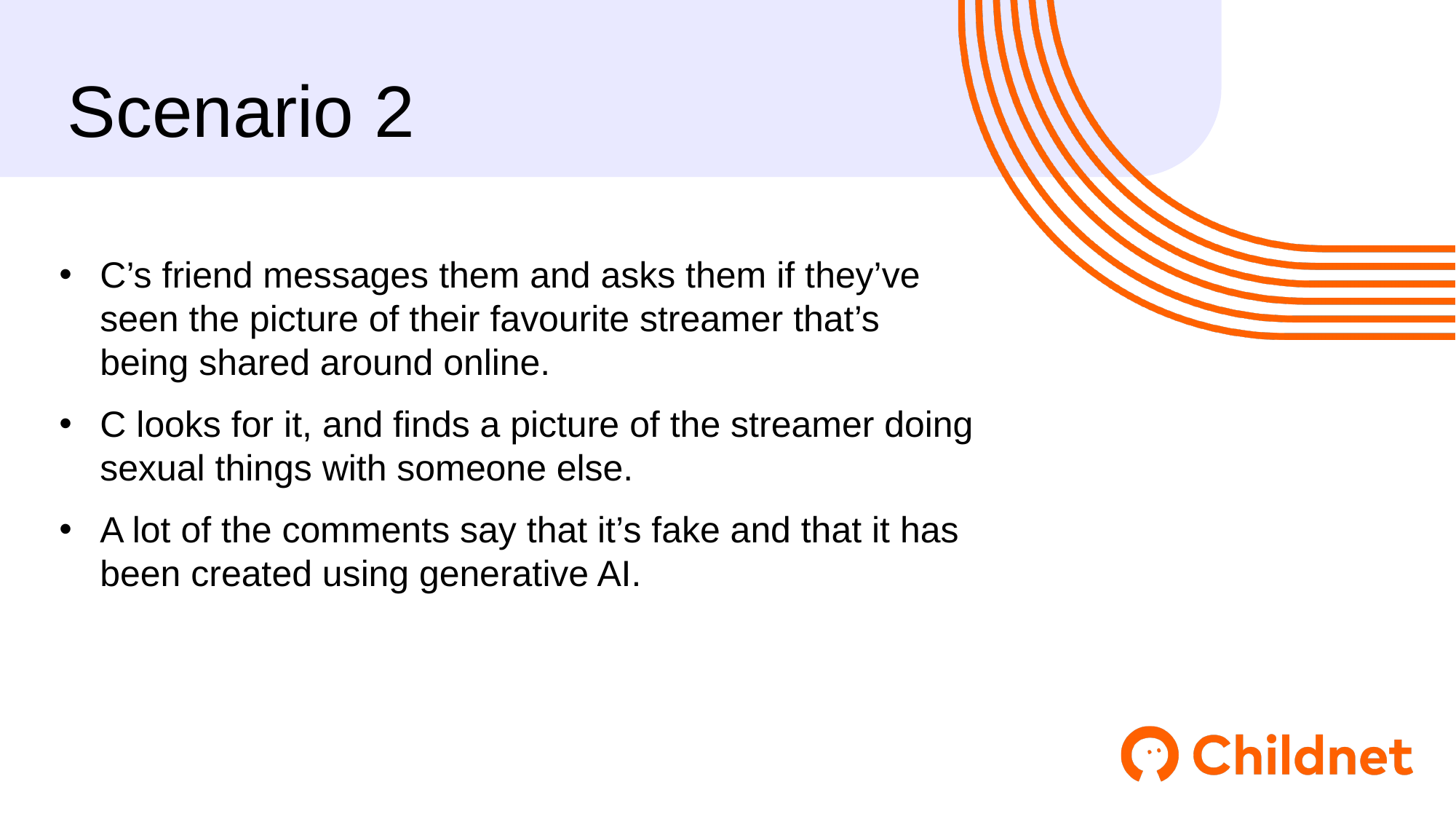

Scenario 2
C’s friend messages them and asks them if they’ve seen the picture of their favourite streamer that’s being shared around online.
C looks for it, and finds a picture of the streamer doing sexual things with someone else.
A lot of the comments say that it’s fake and that it has been created using generative AI.